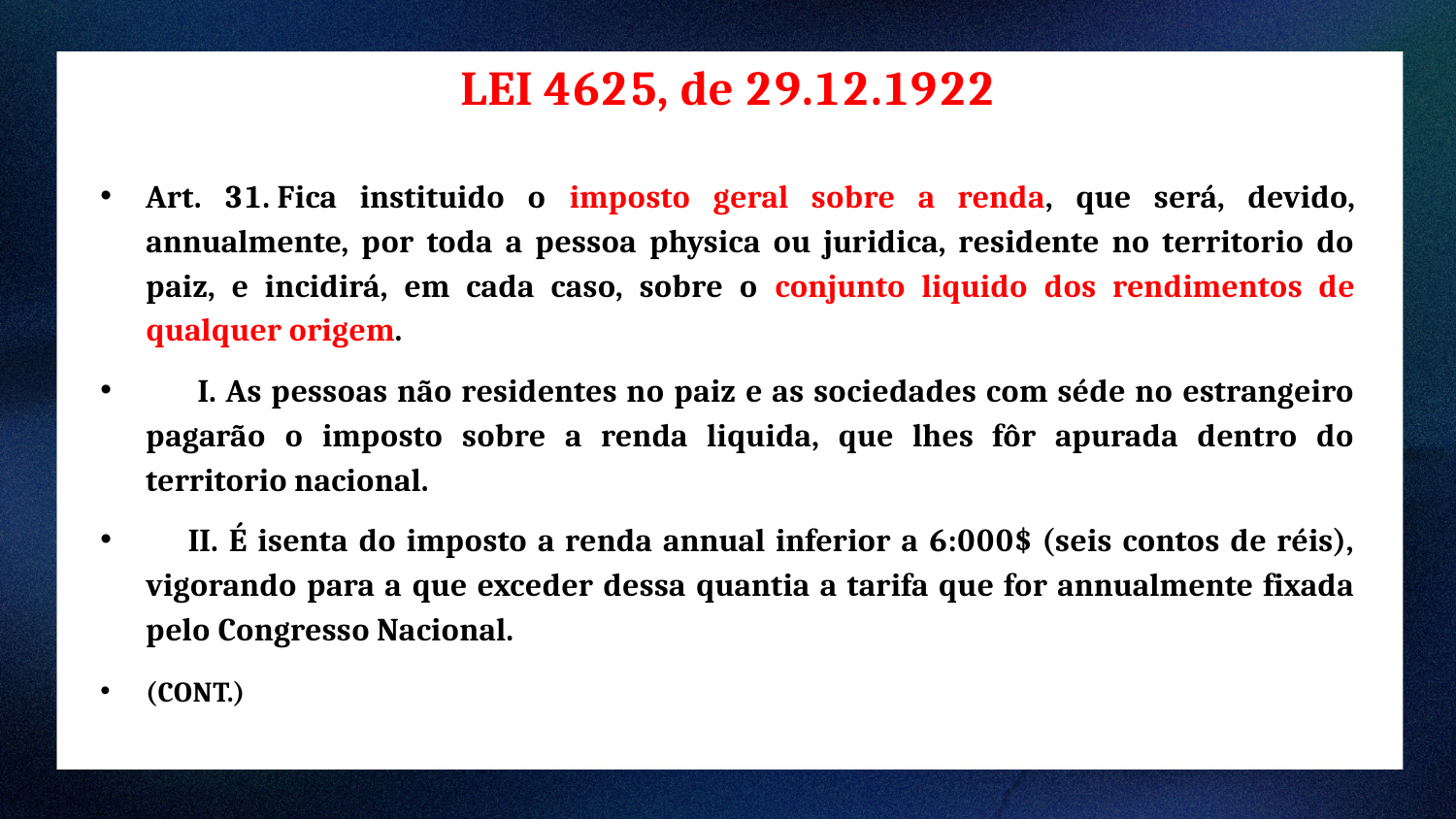

LEI 4625, de 29.12.1922
Art. 31. Fica instituido o imposto geral sobre a renda, que será, devido, annualmente, por toda a pessoa physica ou juridica, residente no territorio do paiz, e incidirá, em cada caso, sobre o conjunto liquido dos rendimentos de qualquer origem.
       I. As pessoas não residentes no paiz e as sociedades com séde no estrangeiro pagarão o imposto sobre a renda liquida, que lhes fôr apurada dentro do territorio nacional.
      II. É isenta do imposto a renda annual inferior a 6:000$ (seis contos de réis), vigorando para a que exceder dessa quantia a tarifa que for annualmente fixada pelo Congresso Nacional.
(CONT.)